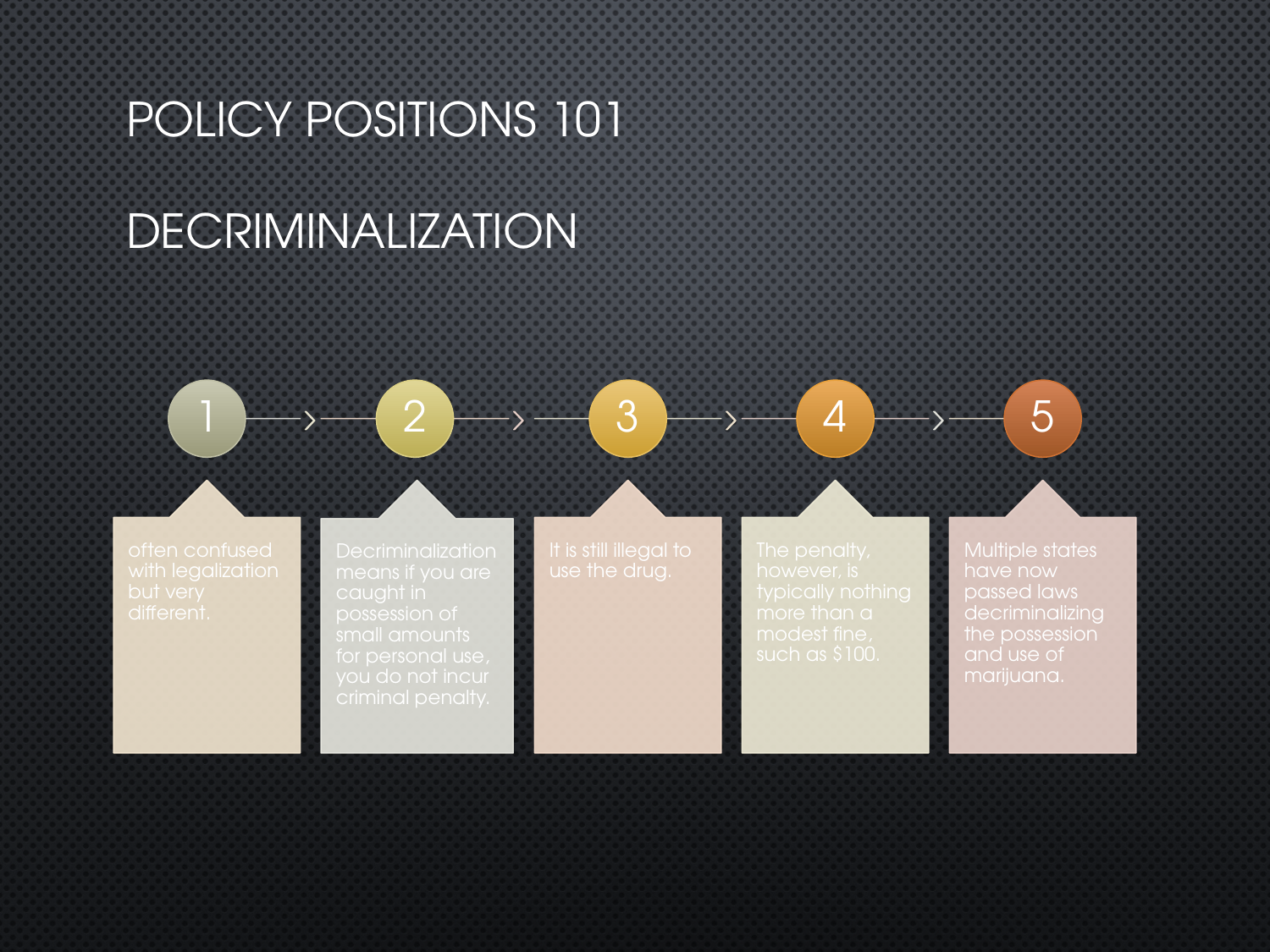

# Policy Positions 101 Decriminalization
1
often confused with legalization but very different.
2
Decriminalization means if you are caught in possession of small amounts for personal use, you do not incur criminal penalty.
3
It is still illegal to use the drug.
4
The penalty, however, is typically nothing more than a modest fine, such as $100.
5
Multiple states have now passed laws decriminalizing the possession and use of marijuana.